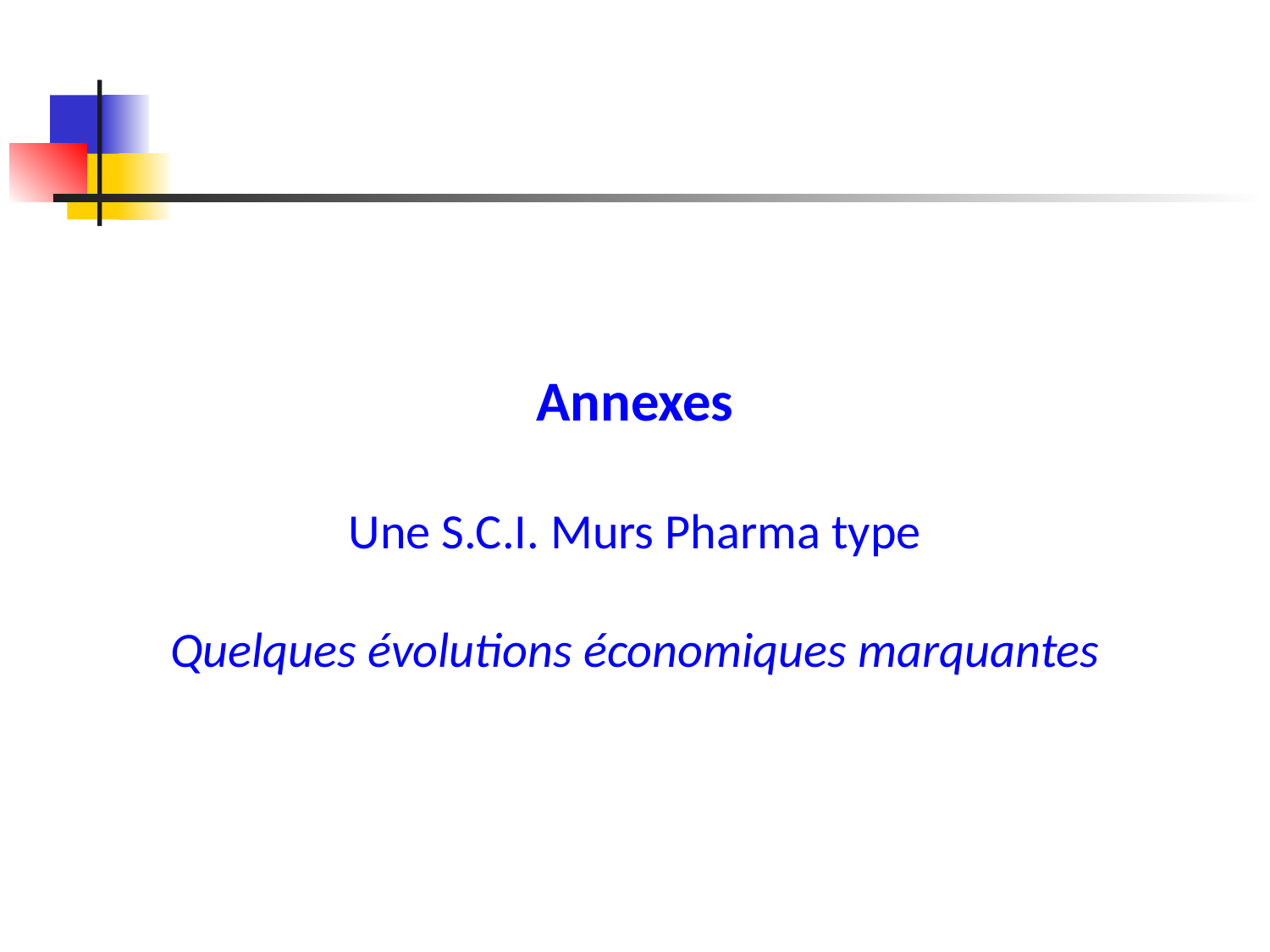

# Annexes Une S.C.I. Murs Pharma type Quelques évolutions économiques marquantes